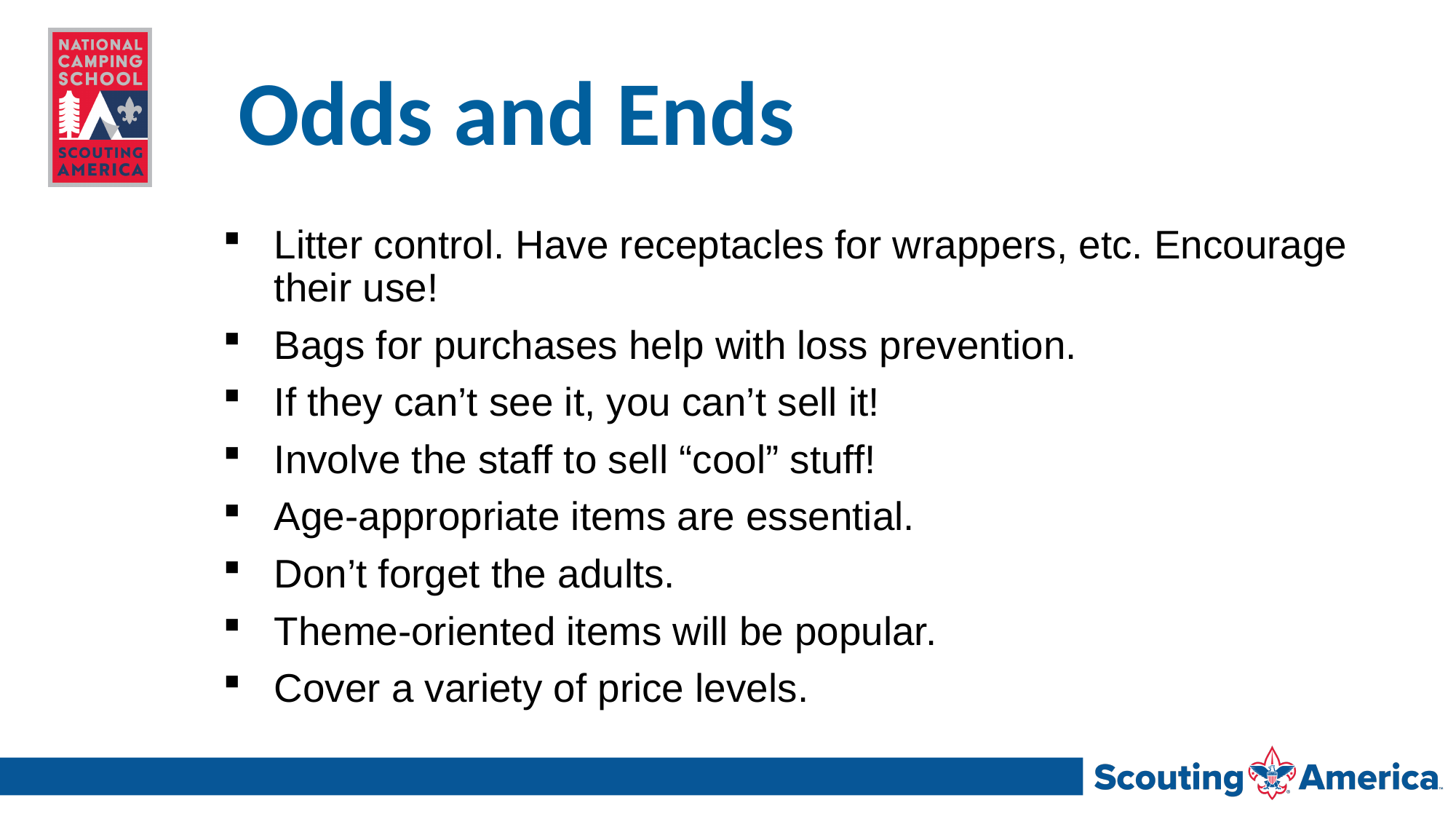

# Odds and Ends
Litter control. Have receptacles for wrappers, etc. Encourage their use!
Bags for purchases help with loss prevention.
If they can’t see it, you can’t sell it!
Involve the staff to sell “cool” stuff!
Age-appropriate items are essential.
Don’t forget the adults.
Theme-oriented items will be popular.
Cover a variety of price levels.